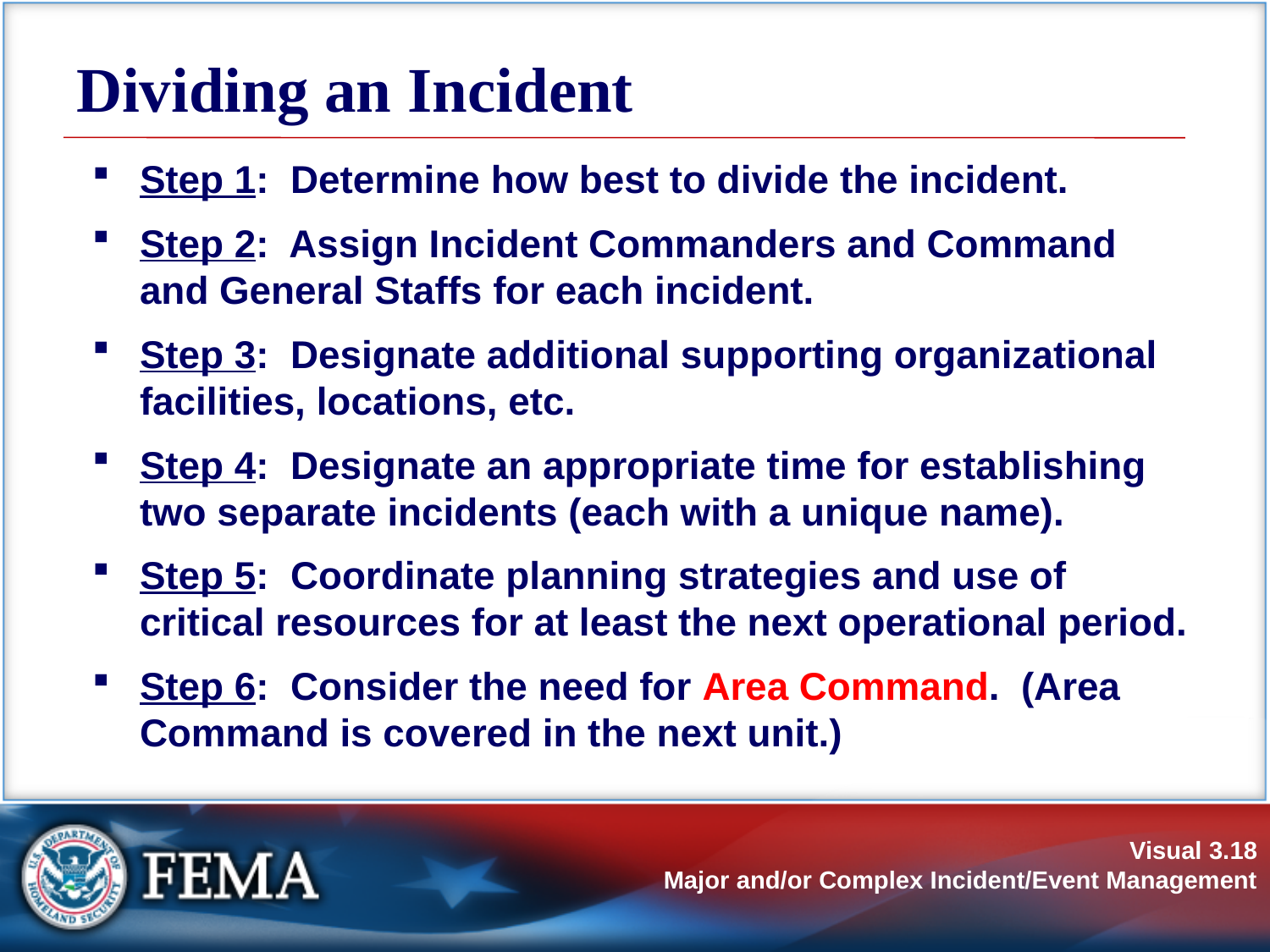

# Dividing an Incident
Step 1:  Determine how best to divide the incident.
Step 2:  Assign Incident Commanders and Command and General Staffs for each incident.
Step 3:  Designate additional supporting organizational facilities, locations, etc.
Step 4:  Designate an appropriate time for establishing two separate incidents (each with a unique name).
Step 5:  Coordinate planning strategies and use of critical resources for at least the next operational period.
Step 6:  Consider the need for Area Command.  (Area Command is covered in the next unit.)